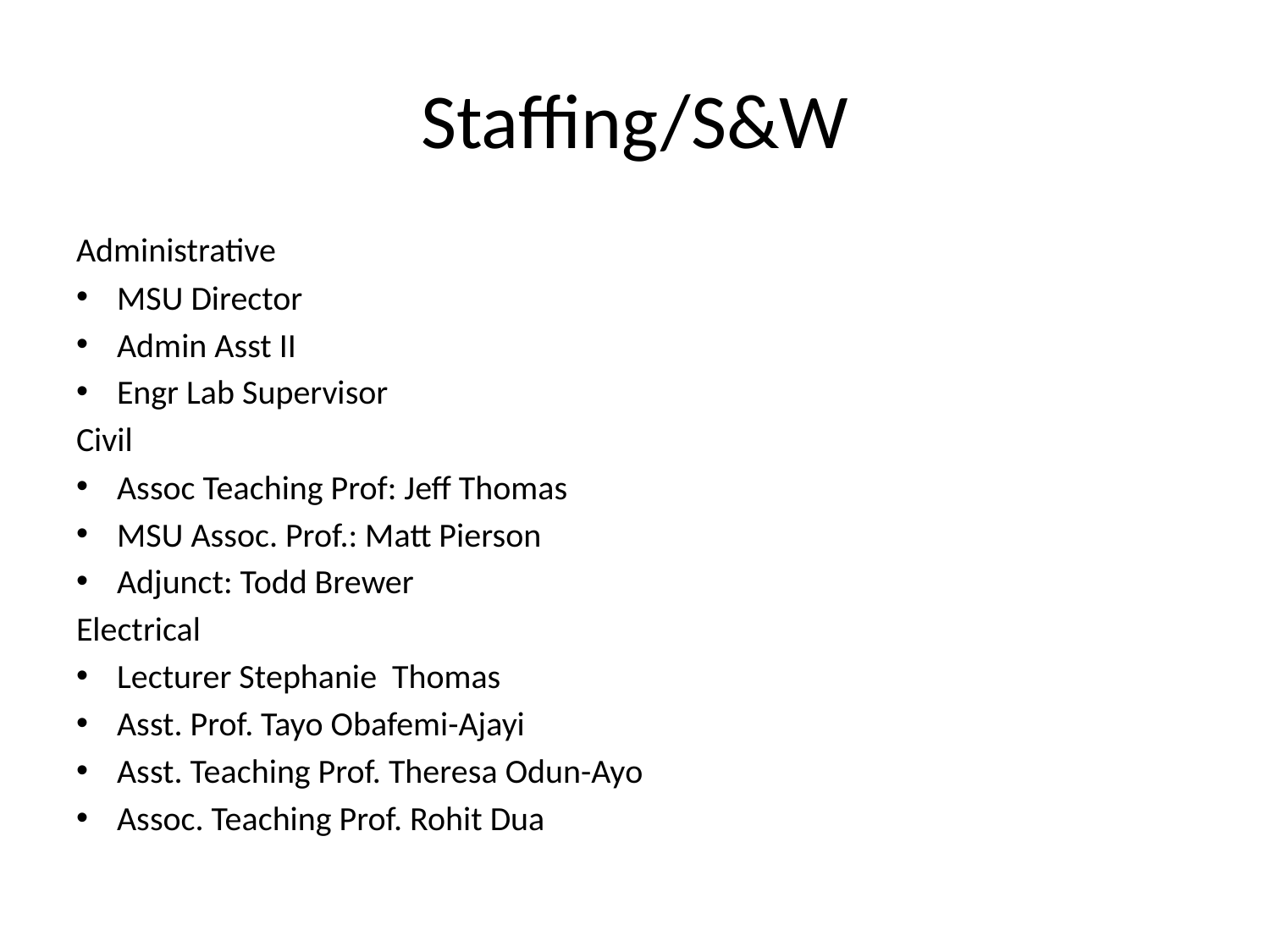

# Staffing/S&W
Administrative
MSU Director
Admin Asst II
Engr Lab Supervisor
Civil
Assoc Teaching Prof: Jeff Thomas
MSU Assoc. Prof.: Matt Pierson
Adjunct: Todd Brewer
Electrical
Lecturer Stephanie  Thomas
Asst. Prof. Tayo Obafemi-Ajayi
Asst. Teaching Prof. Theresa Odun-Ayo
Assoc. Teaching Prof. Rohit Dua